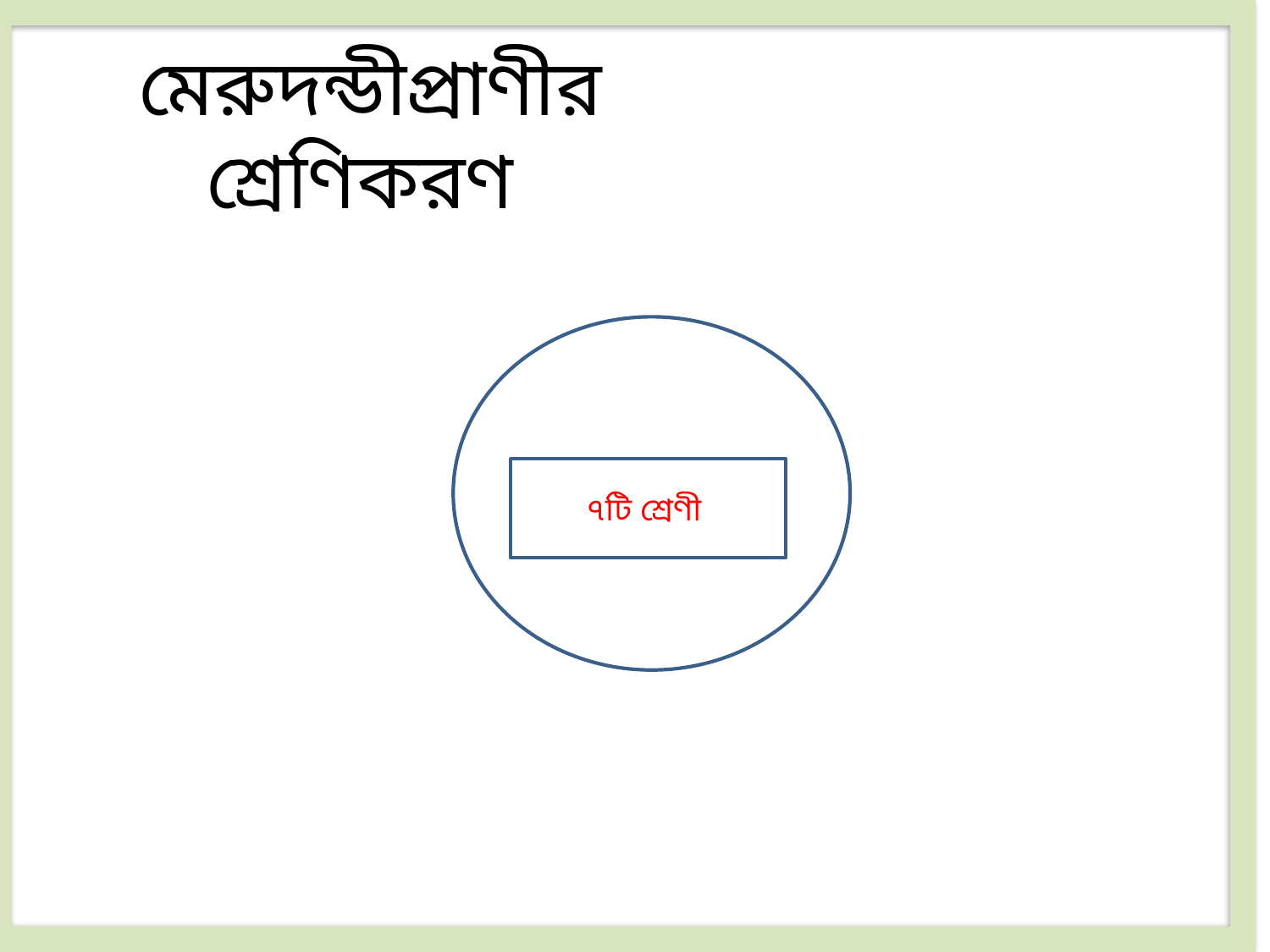

মেরুদন্ডীপ্রাণীর শ্রেণিকরণ

Chondrichtyes
Osteichthyes
Aves
Reptilia
Amphibia
Mammalia
Cyclostomata
৭টি শ্রেণী